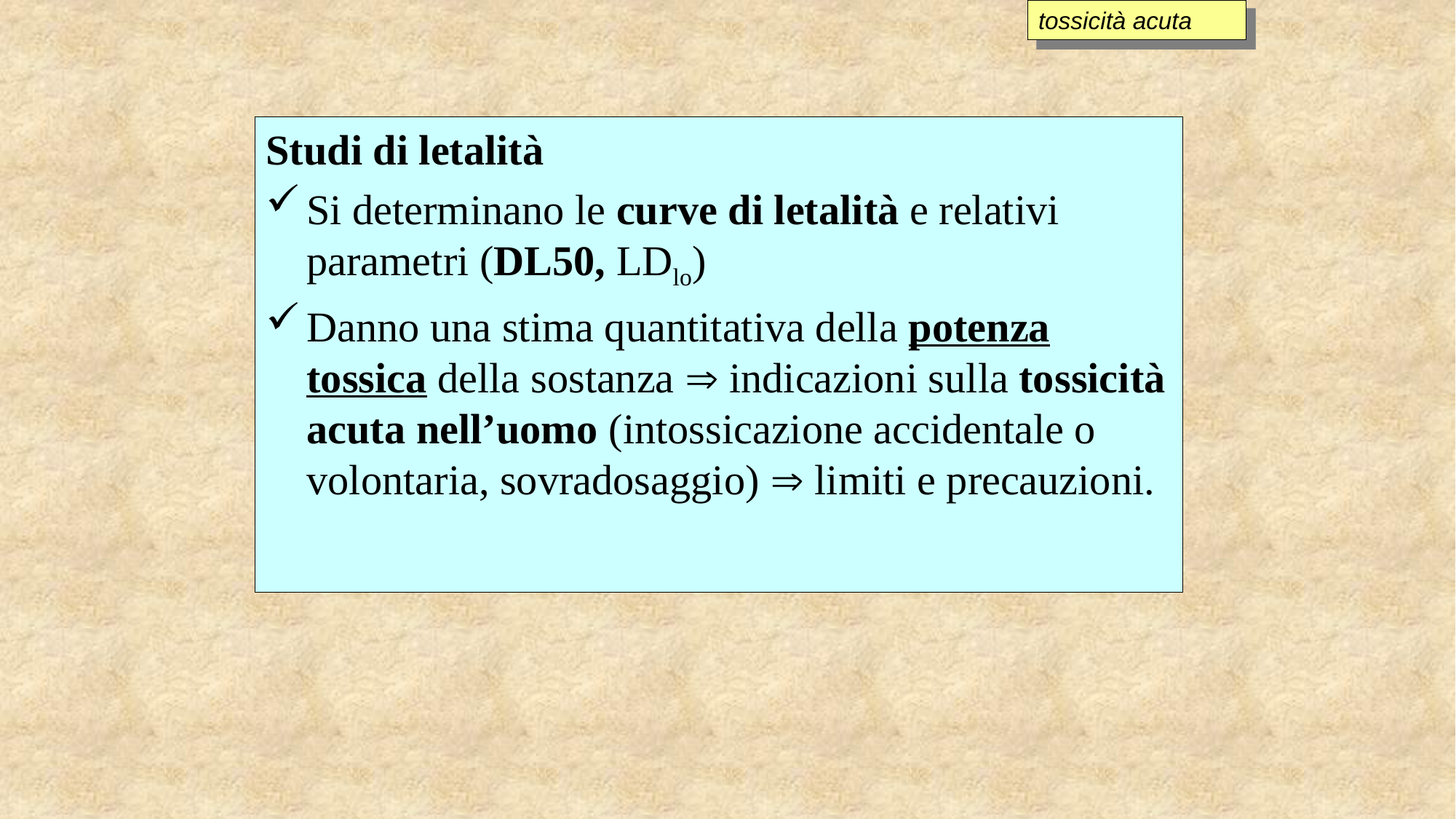

tossicità acuta
Studi di letalità
Si determinano le curve di letalità e relativi parametri (DL50, LDlo)
Danno una stima quantitativa della potenza tossica della sostanza ⇒ indicazioni sulla tossicità acuta nell’uomo (intossicazione accidentale o volontaria, sovradosaggio) ⇒ limiti e precauzioni.